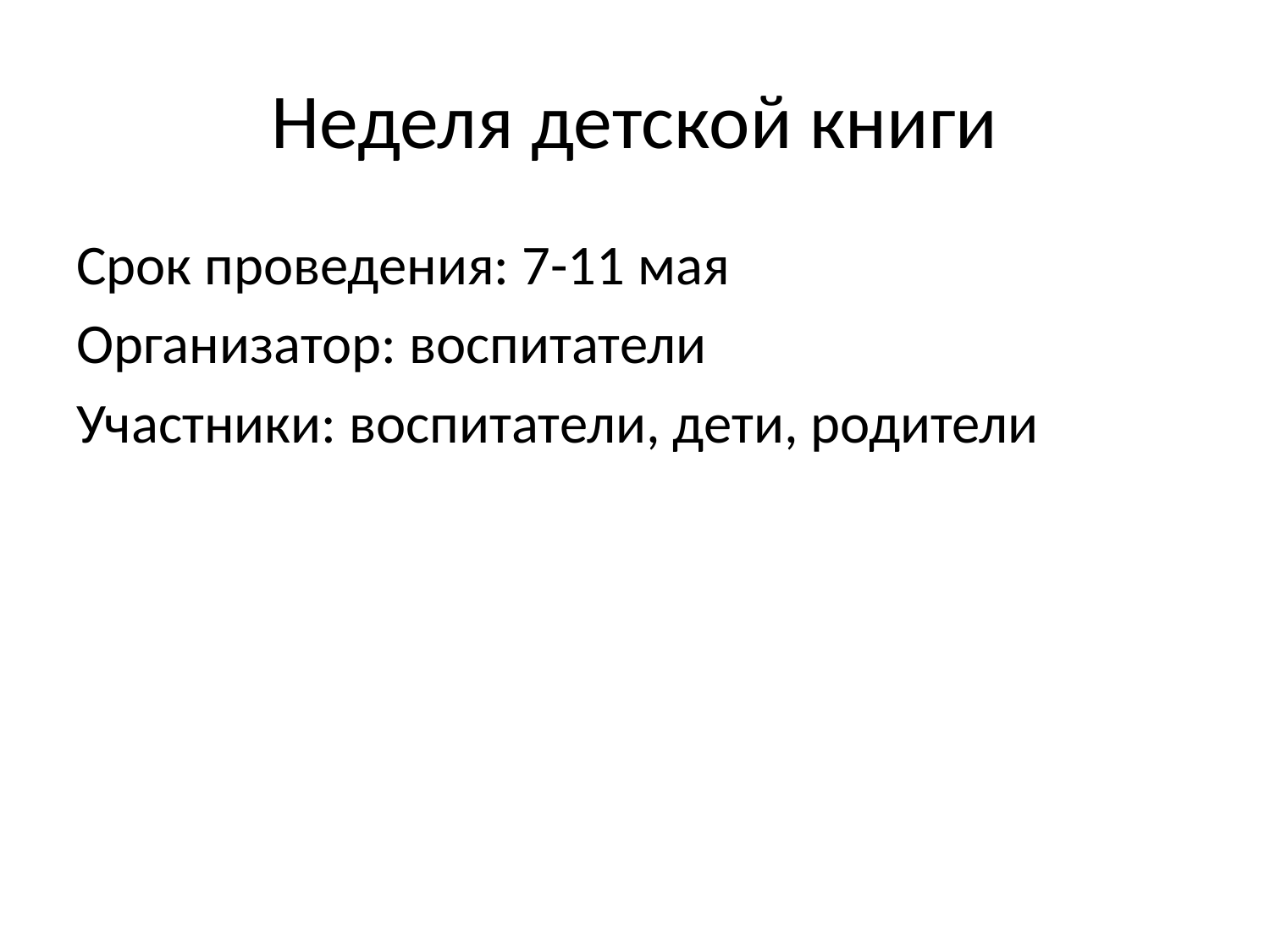

# Неделя детской книги
Срок проведения: 7-11 мая
Организатор: воспитатели
Участники: воспитатели, дети, родители